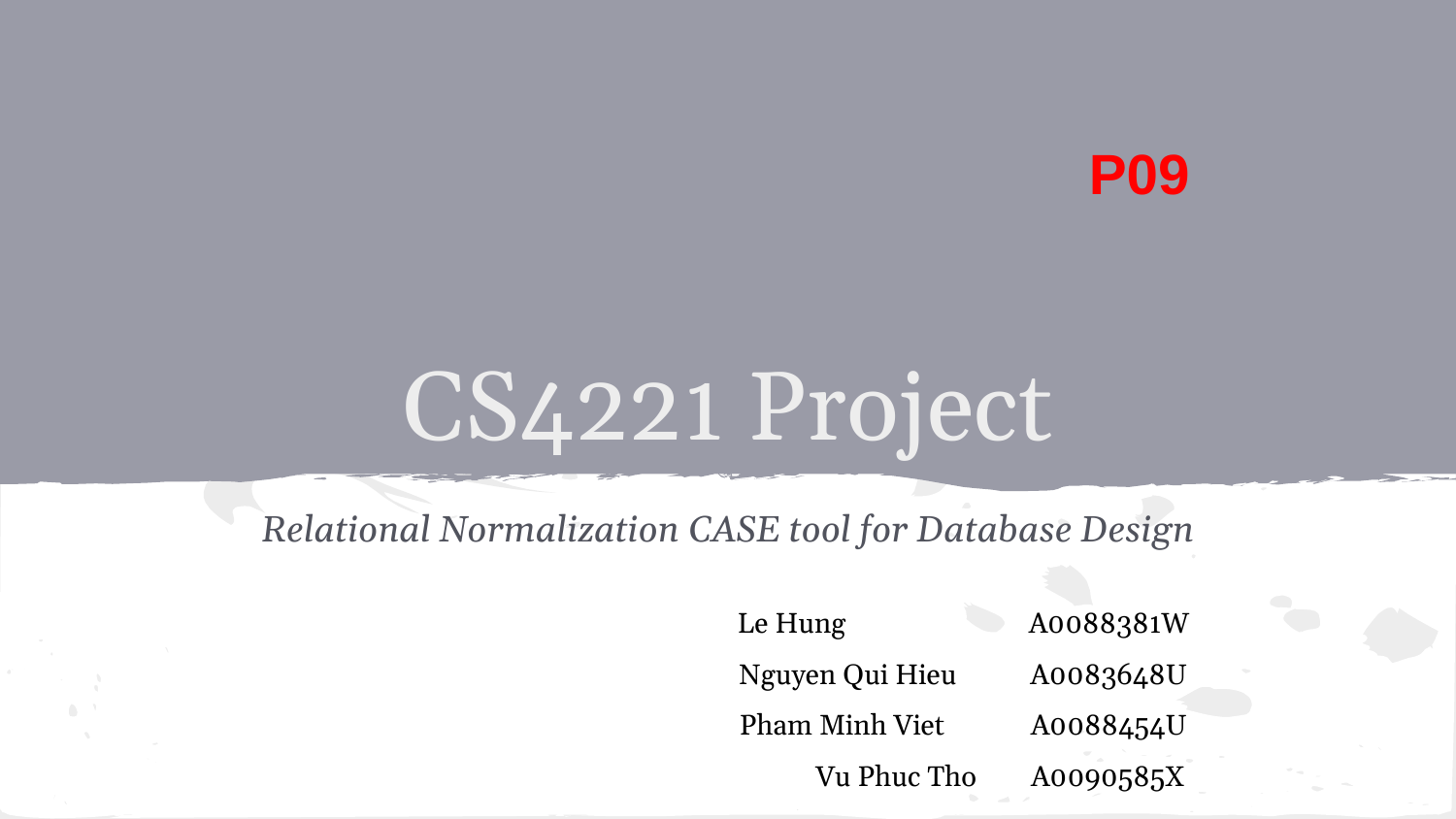

P09
# CS4221 Project
Relational Normalization CASE tool for Database Design
Le Hung		A0088381W
Nguyen Qui Hieu	A0083648U
Pham Minh Viet	A0088454U
           Vu Phuc Tho        A0090585X